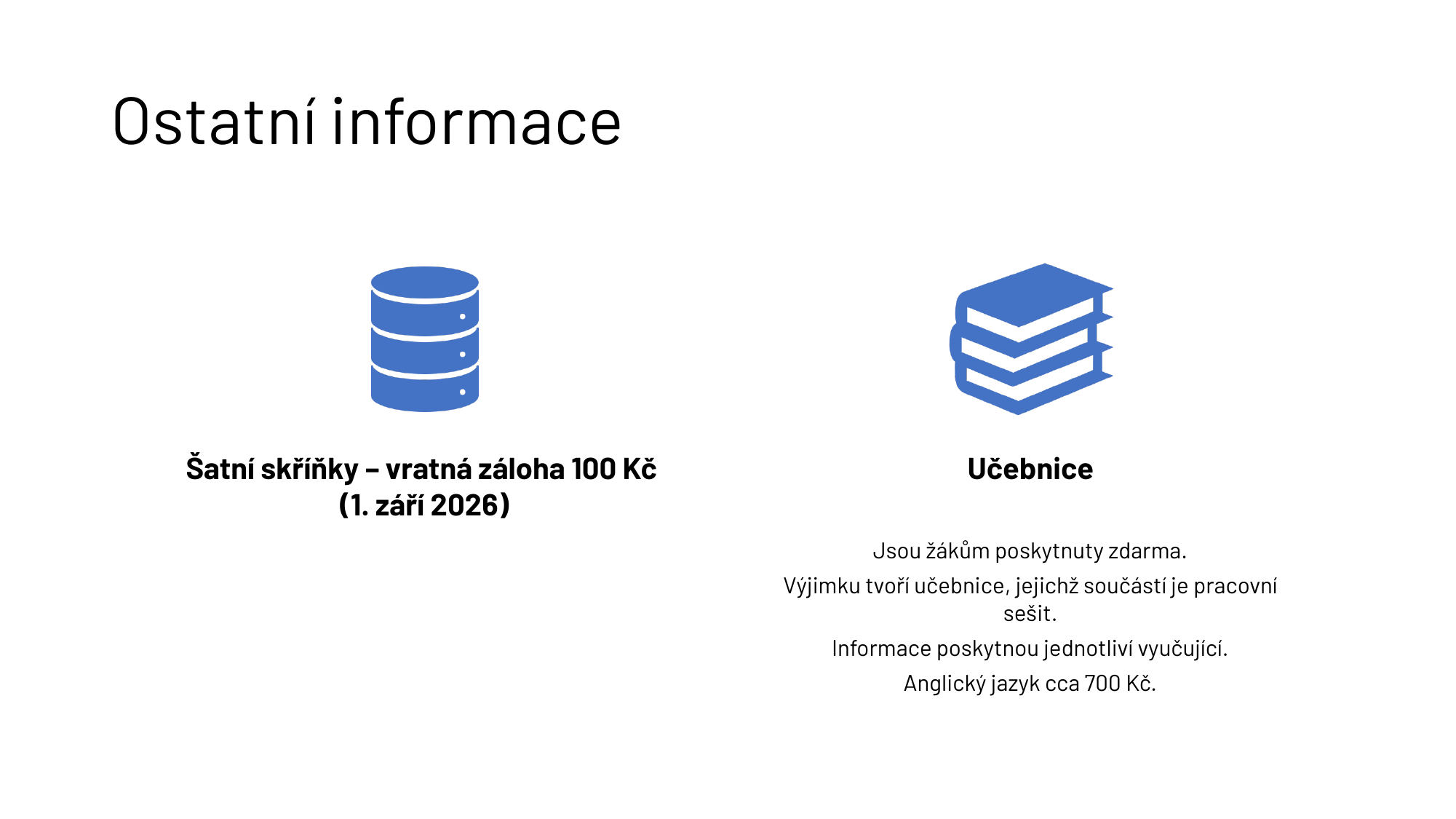

# Ostatní informace
Šatní skříňky – vratná záloha 100 Kč
(1. září 2026)
Učebnice
Jsou žákům poskytnuty zdarma.
Výjimku tvoří učebnice, jejichž součástí je pracovní sešit.
Informace poskytnou jednotliví vyučující.
Anglický jazyk cca 700 Kč.